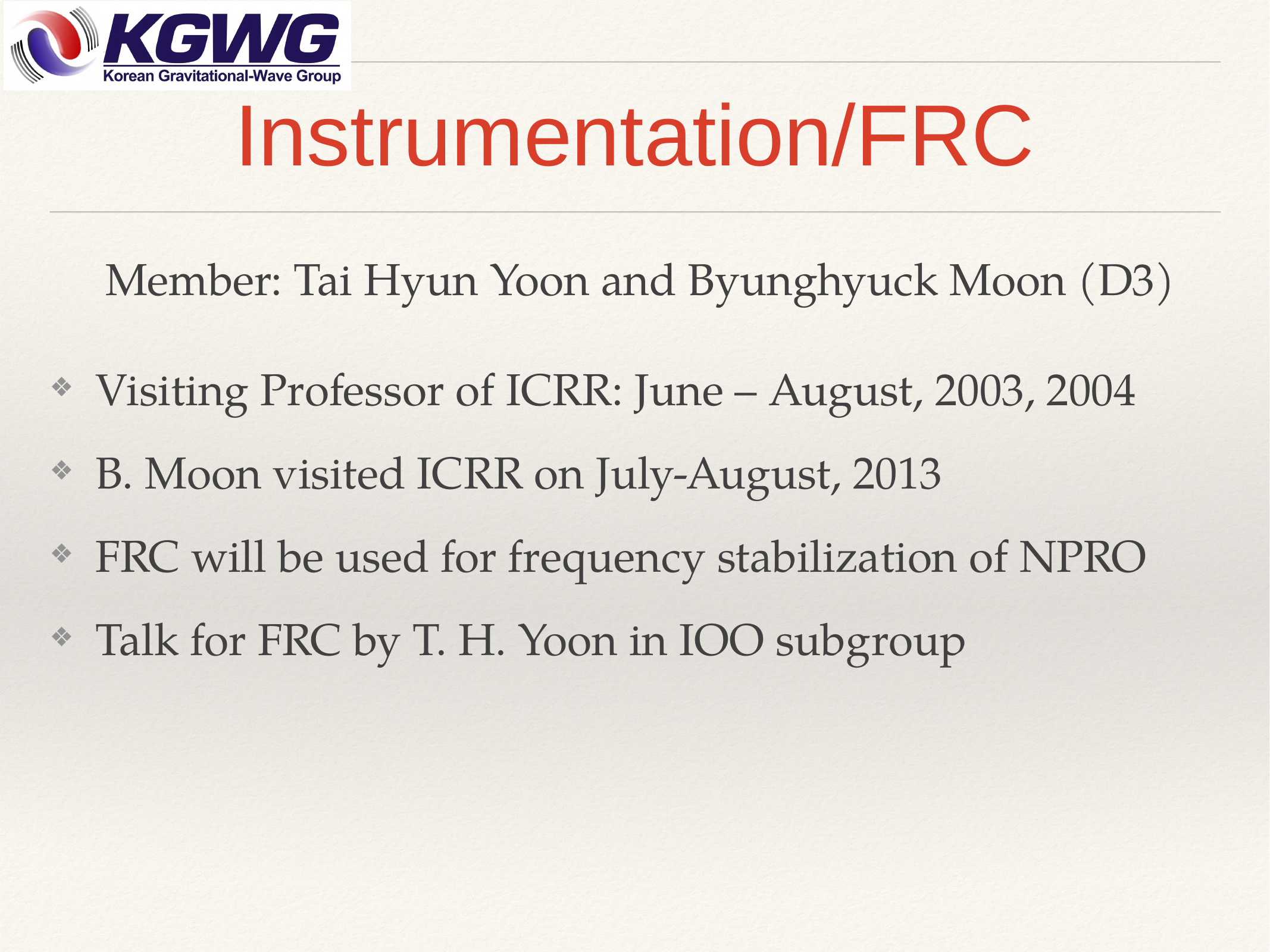

# Instrumentation/FRC
Member: Tai Hyun Yoon and Byunghyuck Moon (D3)
Visiting Professor of ICRR: June – August, 2003, 2004
B. Moon visited ICRR on July-August, 2013
FRC will be used for frequency stabilization of NPRO
Talk for FRC by T. H. Yoon in IOO subgroup